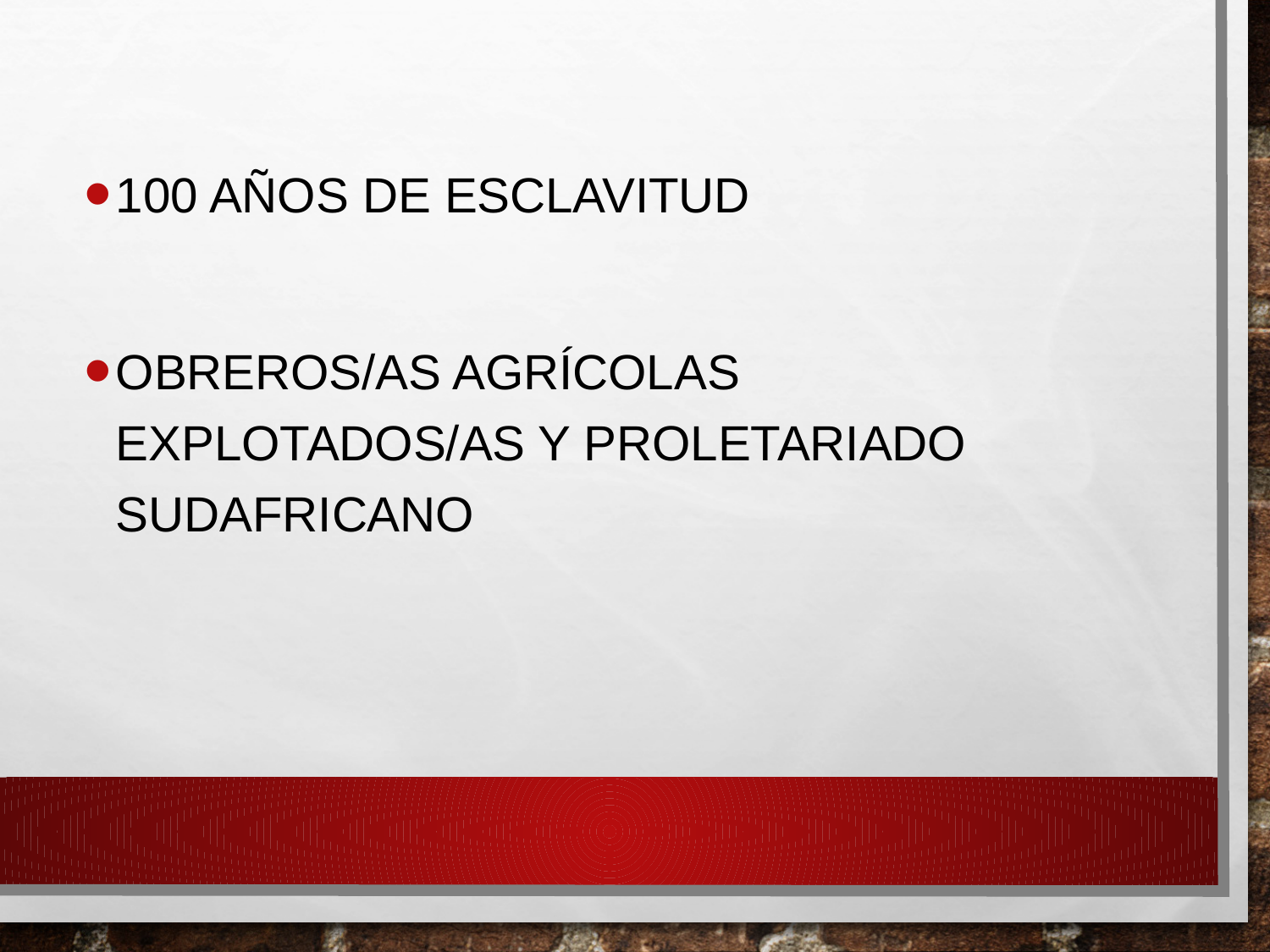

100 años de esclavitud

Obreros/as agrícolas explotados/as y proletariado sudafricano